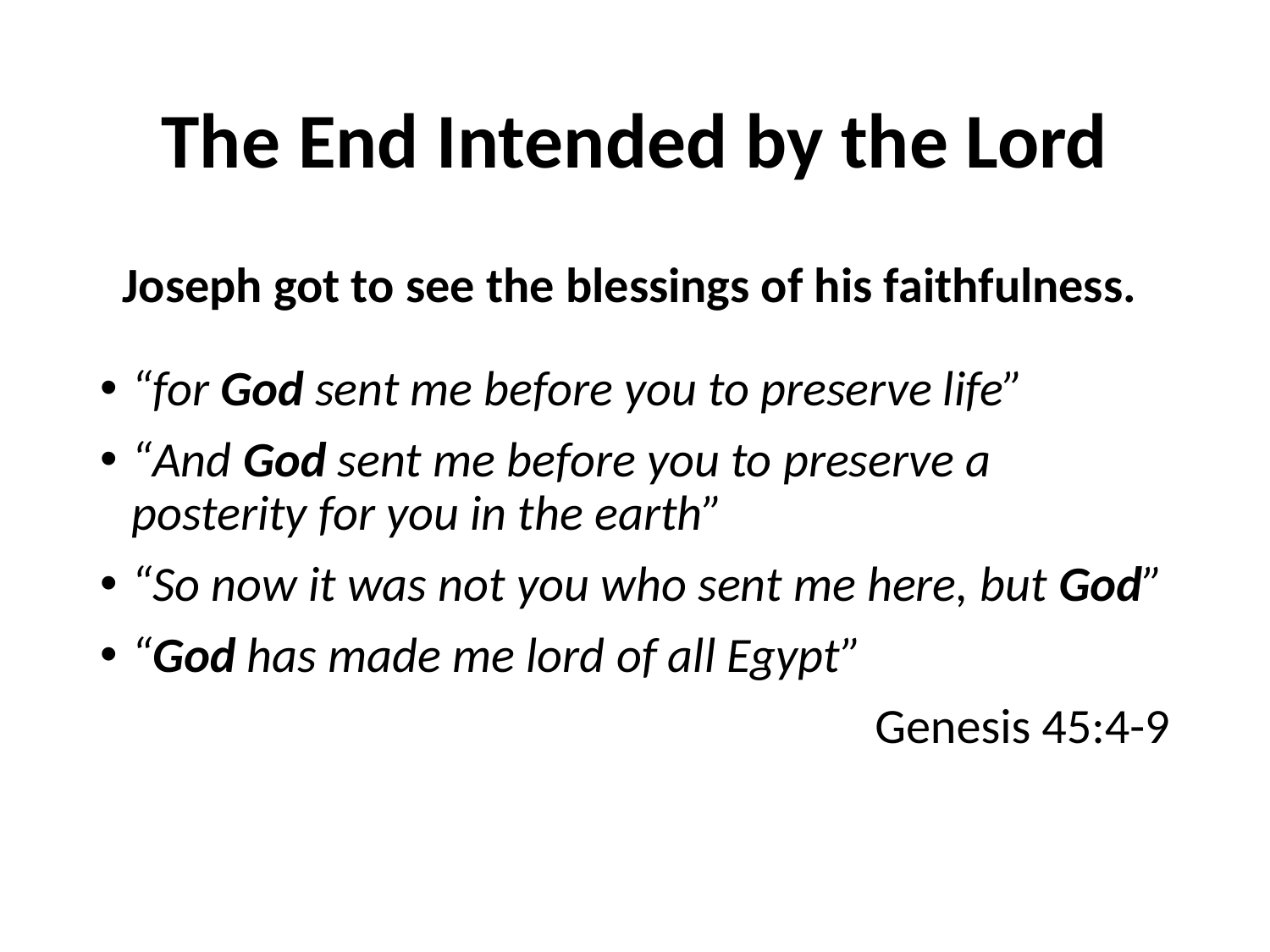

# The End Intended by the Lord
Joseph got to see the blessings of his faithfulness.

“for God sent me before you to preserve life”
“And God sent me before you to preserve a posterity for you in the earth”
“So now it was not you who sent me here, but God”
“God has made me lord of all Egypt”
Genesis 45:4-9